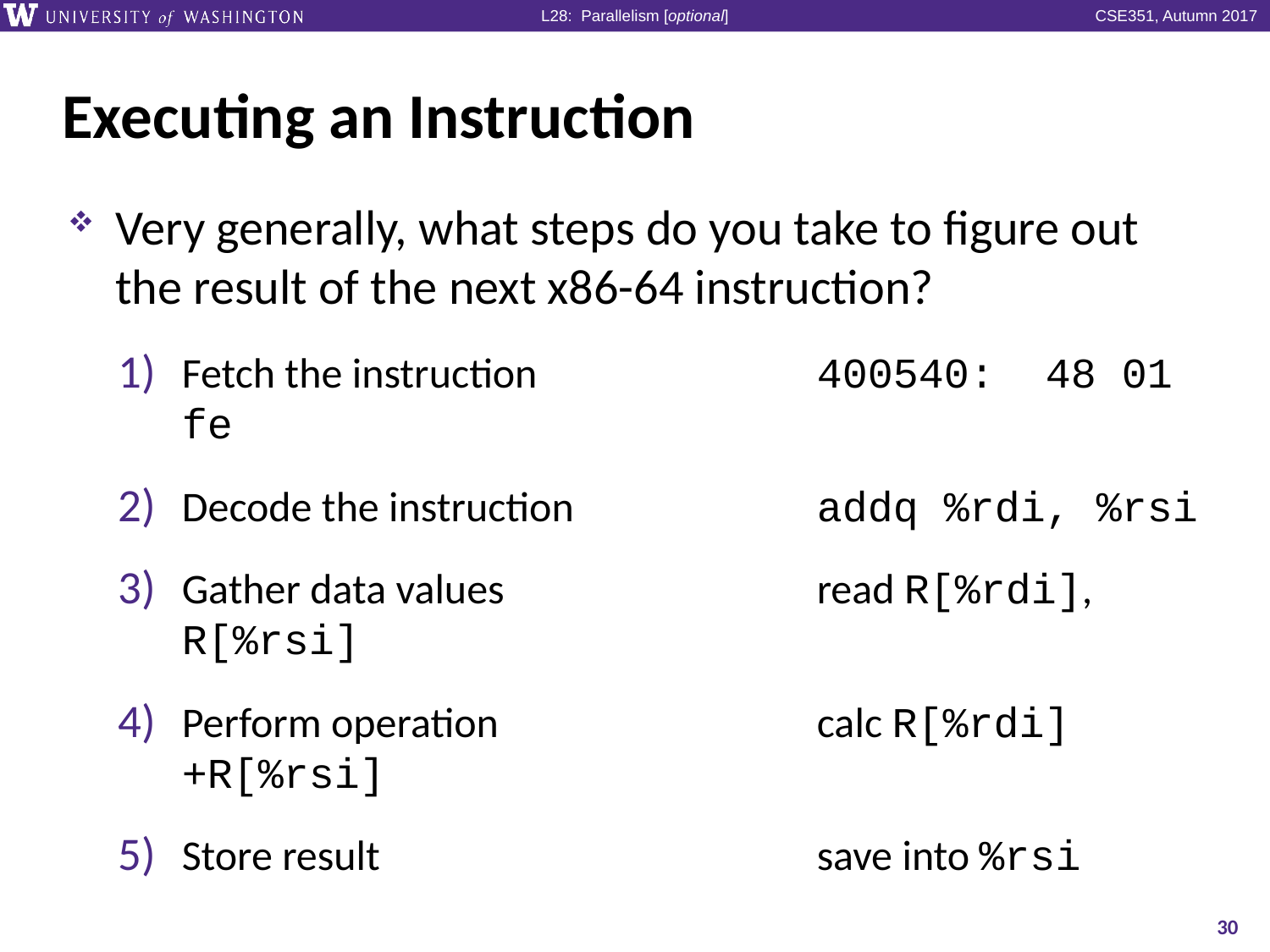

# Executing an Instruction
Very generally, what steps do you take to figure out the result of the next x86-64 instruction?
Fetch the instruction	400540:  48 01 fe
Decode the instruction	addq %rdi, %rsi
Gather data values	read R[%rdi], R[%rsi]
Perform operation	calc R[%rdi]+R[%rsi]
Store result	save into %rsi

30